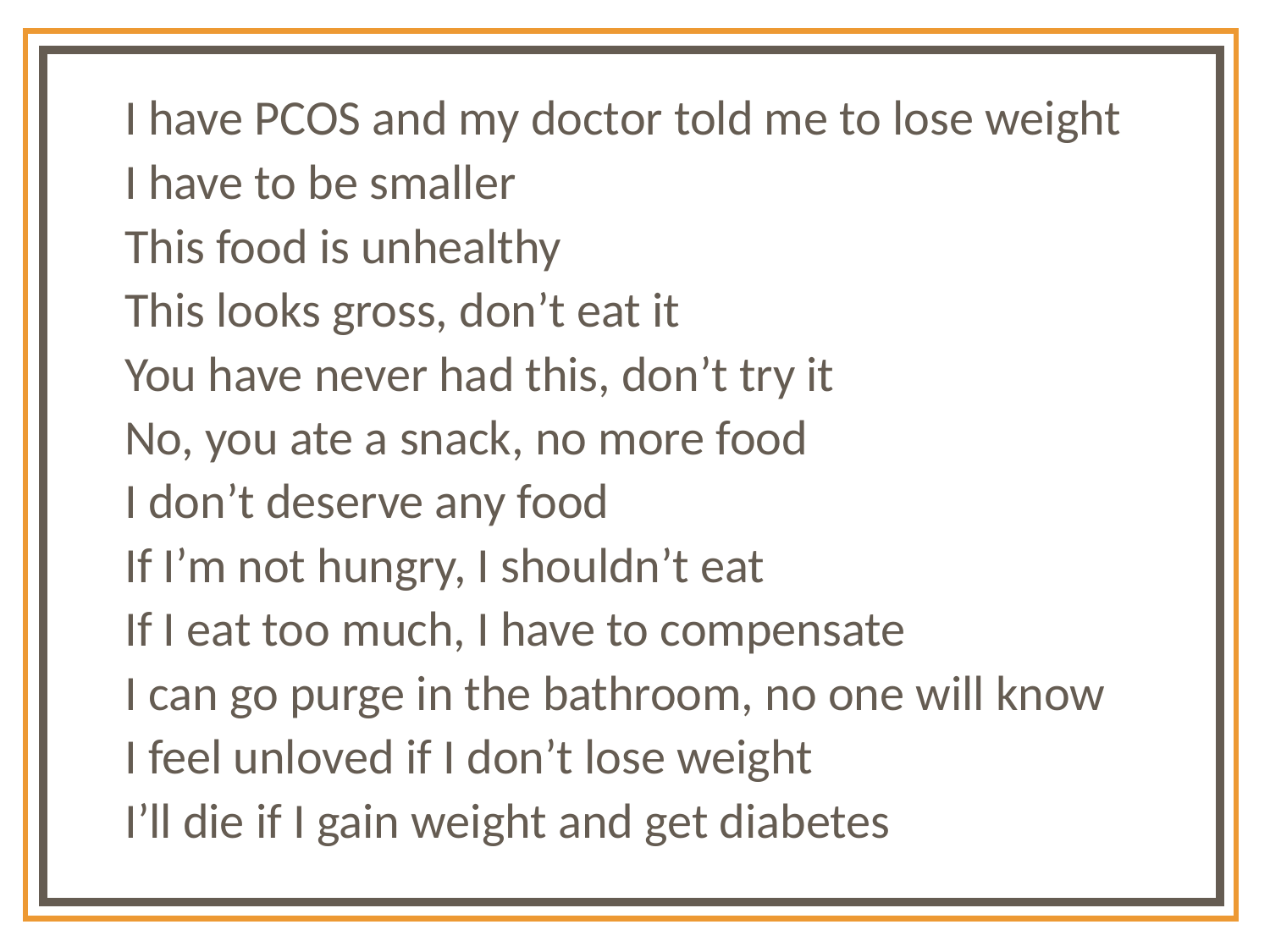

I have PCOS and my doctor told me to lose weight
I have to be smaller
This food is unhealthy
This looks gross, don’t eat it
You have never had this, don’t try it
No, you ate a snack, no more food
I don’t deserve any food
If I’m not hungry, I shouldn’t eat
If I eat too much, I have to compensate
I can go purge in the bathroom, no one will know
I feel unloved if I don’t lose weight
I’ll die if I gain weight and get diabetes